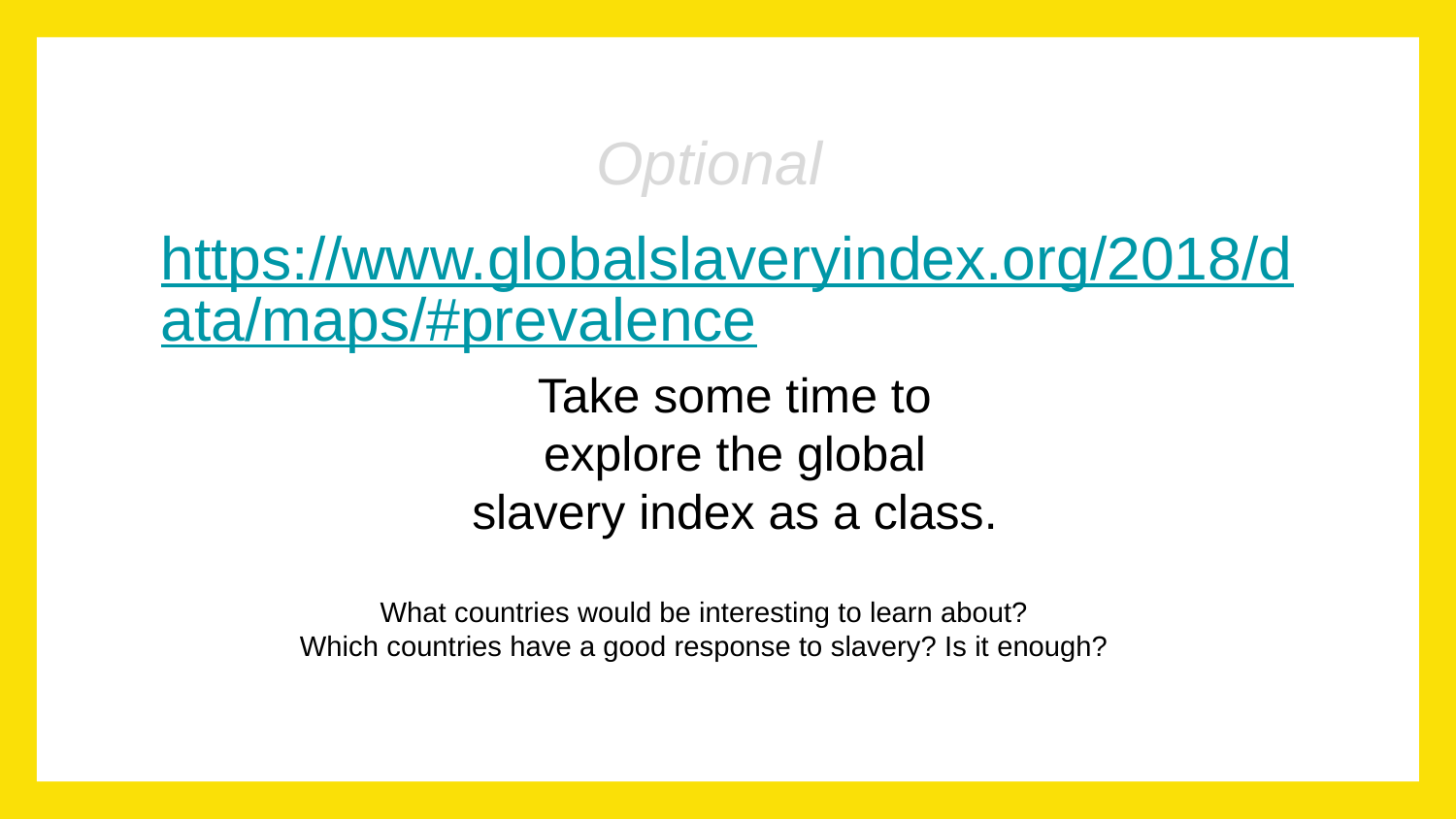

Optional
https://www.globalslaveryindex.org/2018/data/maps/#prevalence
Take some time to explore the global slavery index as a class.
What countries would be interesting to learn about?
Which countries have a good response to slavery? Is it enough?